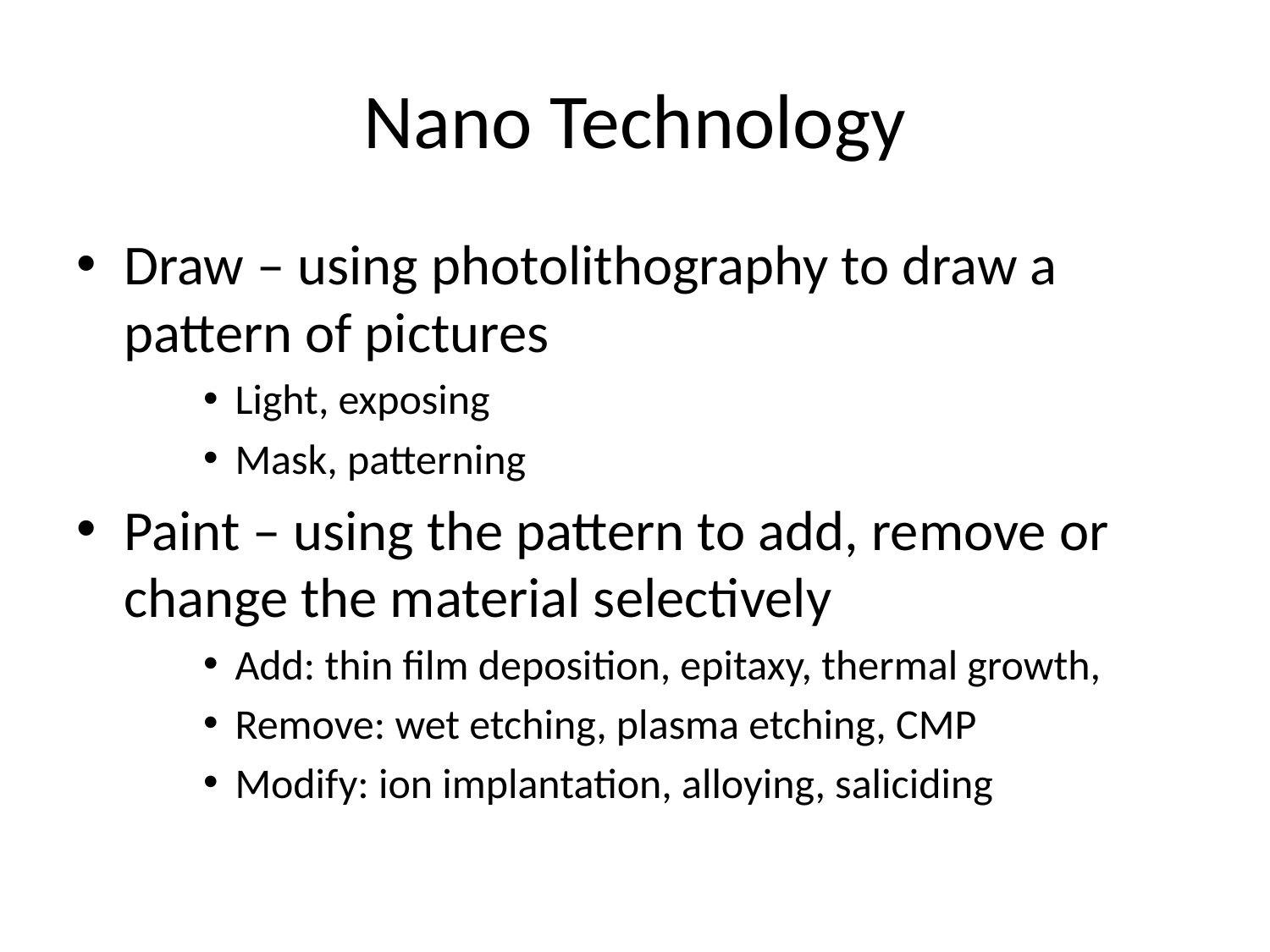

# Nano Technology
Draw – using photolithography to draw a pattern of pictures
Light, exposing
Mask, patterning
Paint – using the pattern to add, remove or change the material selectively
Add: thin film deposition, epitaxy, thermal growth,
Remove: wet etching, plasma etching, CMP
Modify: ion implantation, alloying, saliciding